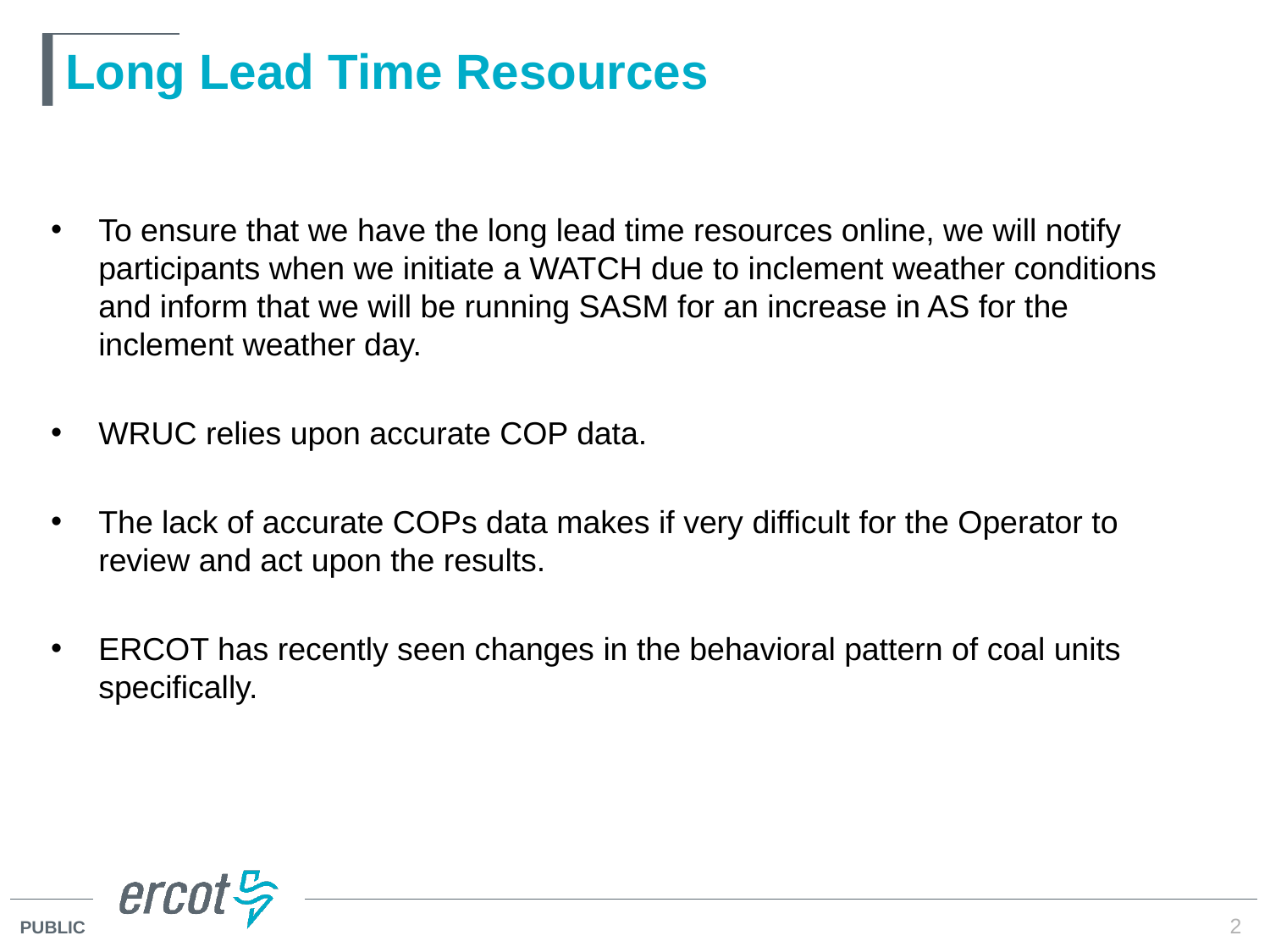

# Long Lead Time Resources
To ensure that we have the long lead time resources online, we will notify participants when we initiate a WATCH due to inclement weather conditions and inform that we will be running SASM for an increase in AS for the inclement weather day.

WRUC relies upon accurate COP data.

The lack of accurate COPs data makes if very difficult for the Operator to review and act upon the results.

ERCOT has recently seen changes in the behavioral pattern of coal units specifically.

2